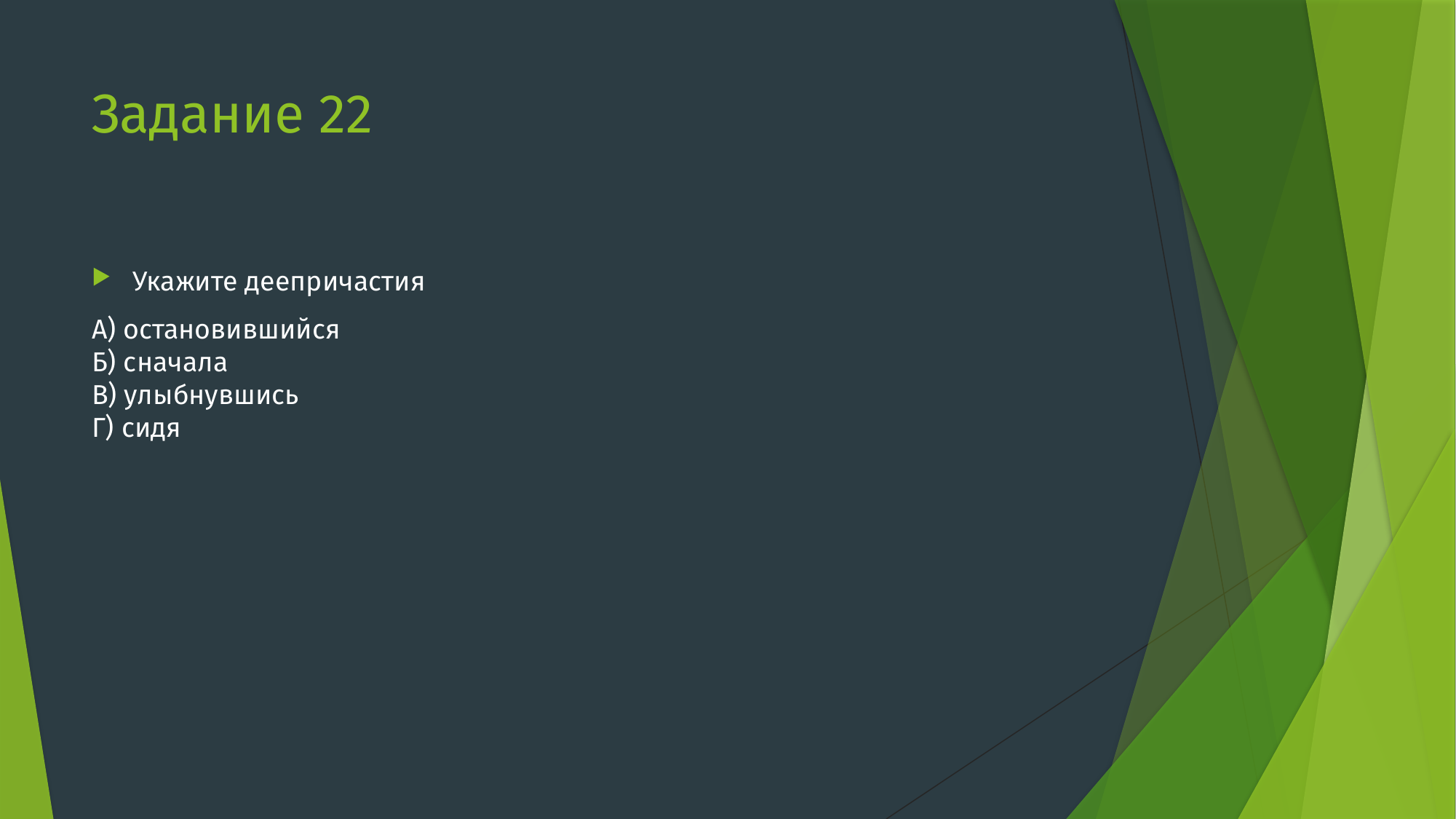

# Задание 22
Укажите деепричастия
А) остановившийся
Б) сначала
В) улыбнувшись
Г) сидя